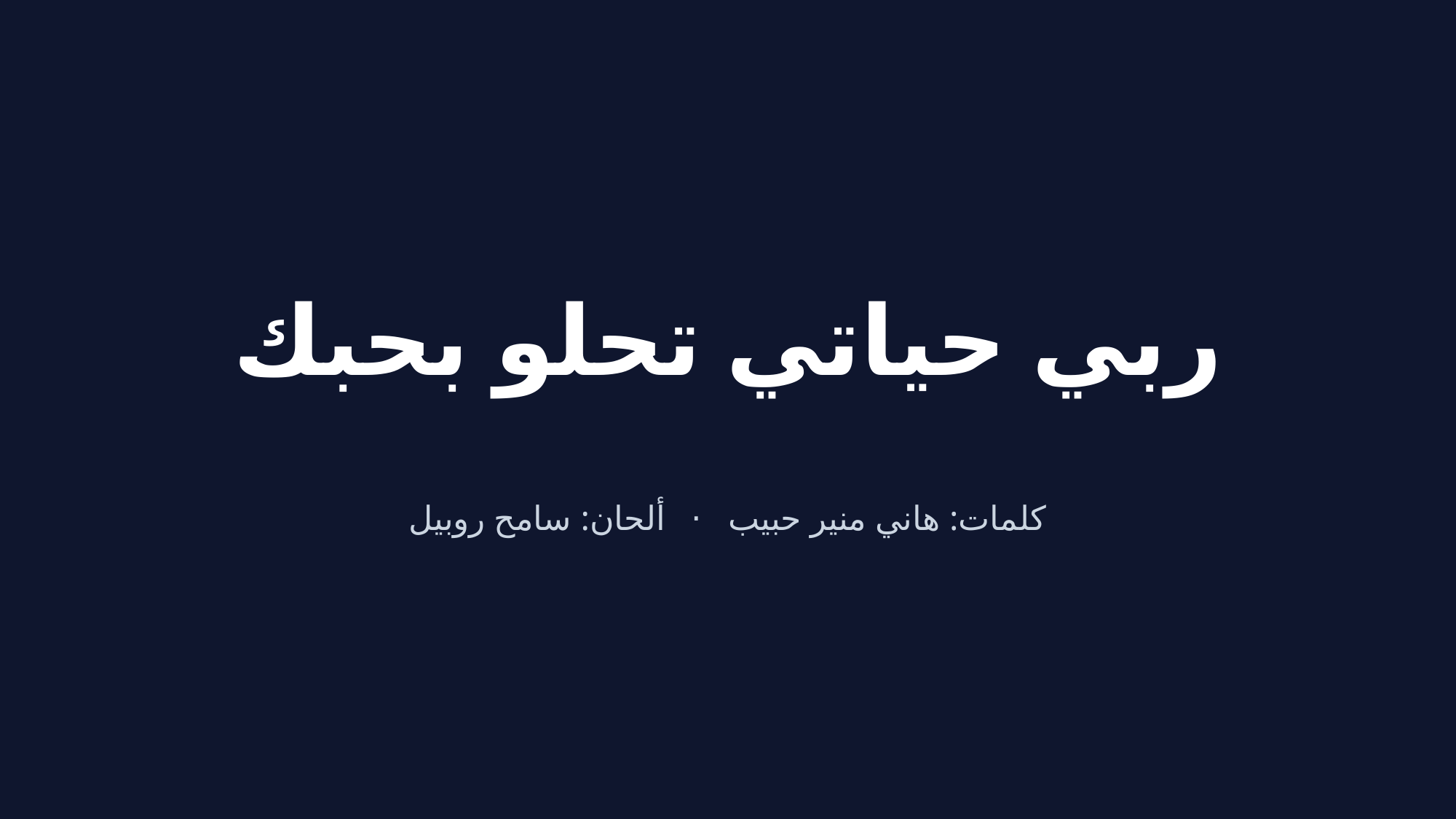

ربي حياتي تحلو بحبك
كلمات: هاني منير حبيب   ·   ألحان: سامح روبيل